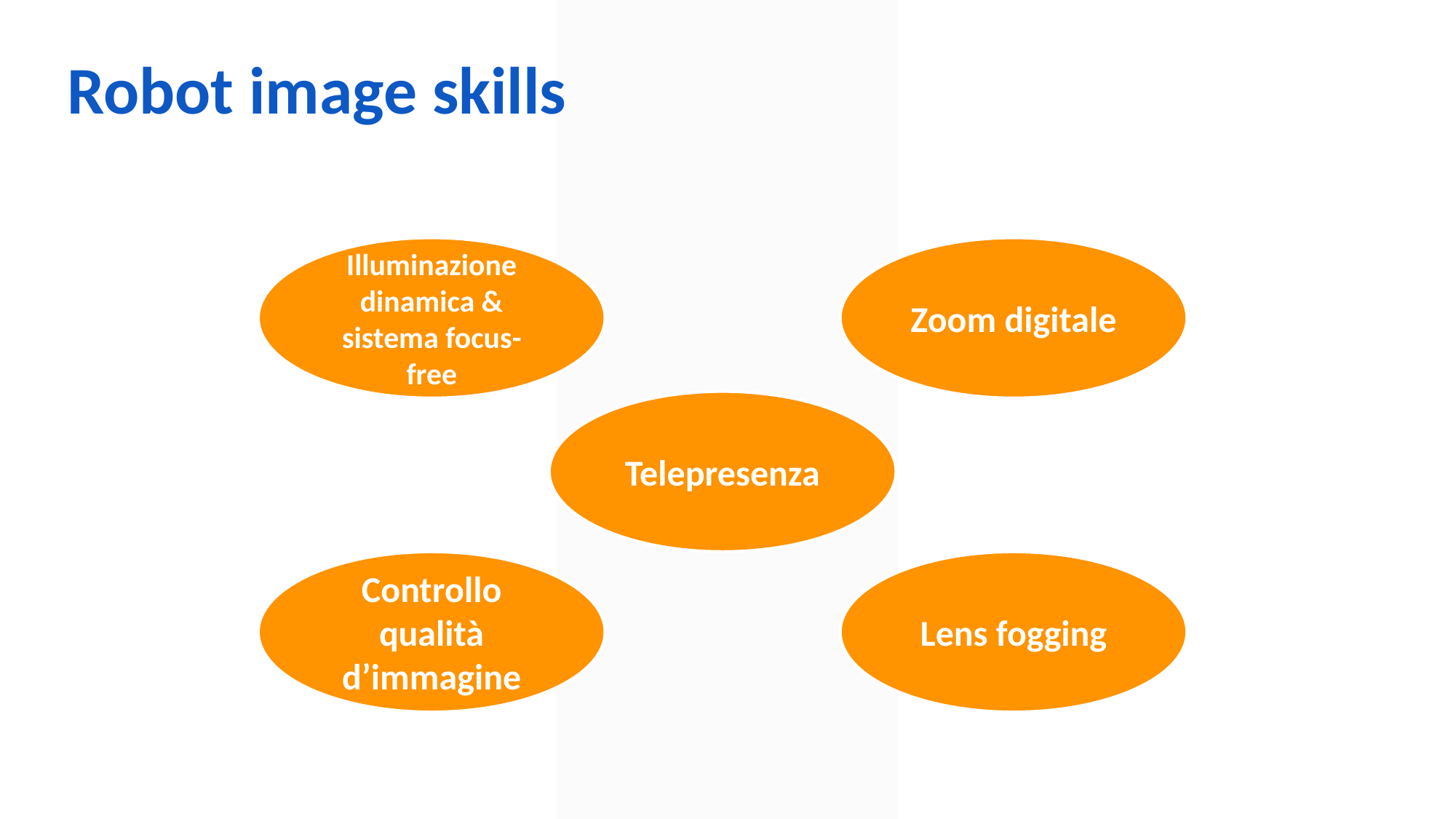

Robot image skills
Illuminazione dinamica & sistema focus-free
Zoom digitale
Telepresenza
Lens fogging
Controllo qualità d’immagine